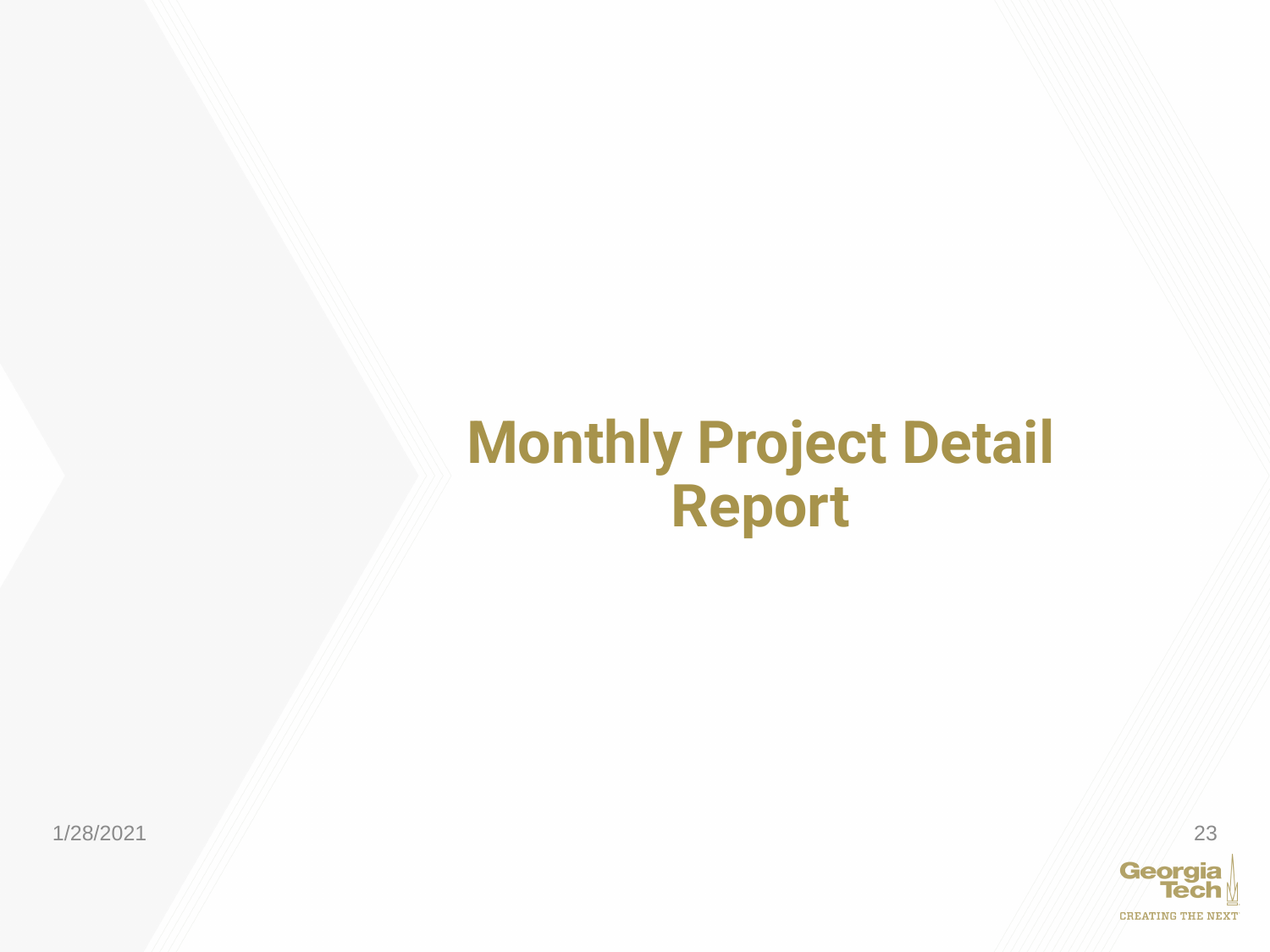

# Monthly Project Detail Report
1/28/2021
23